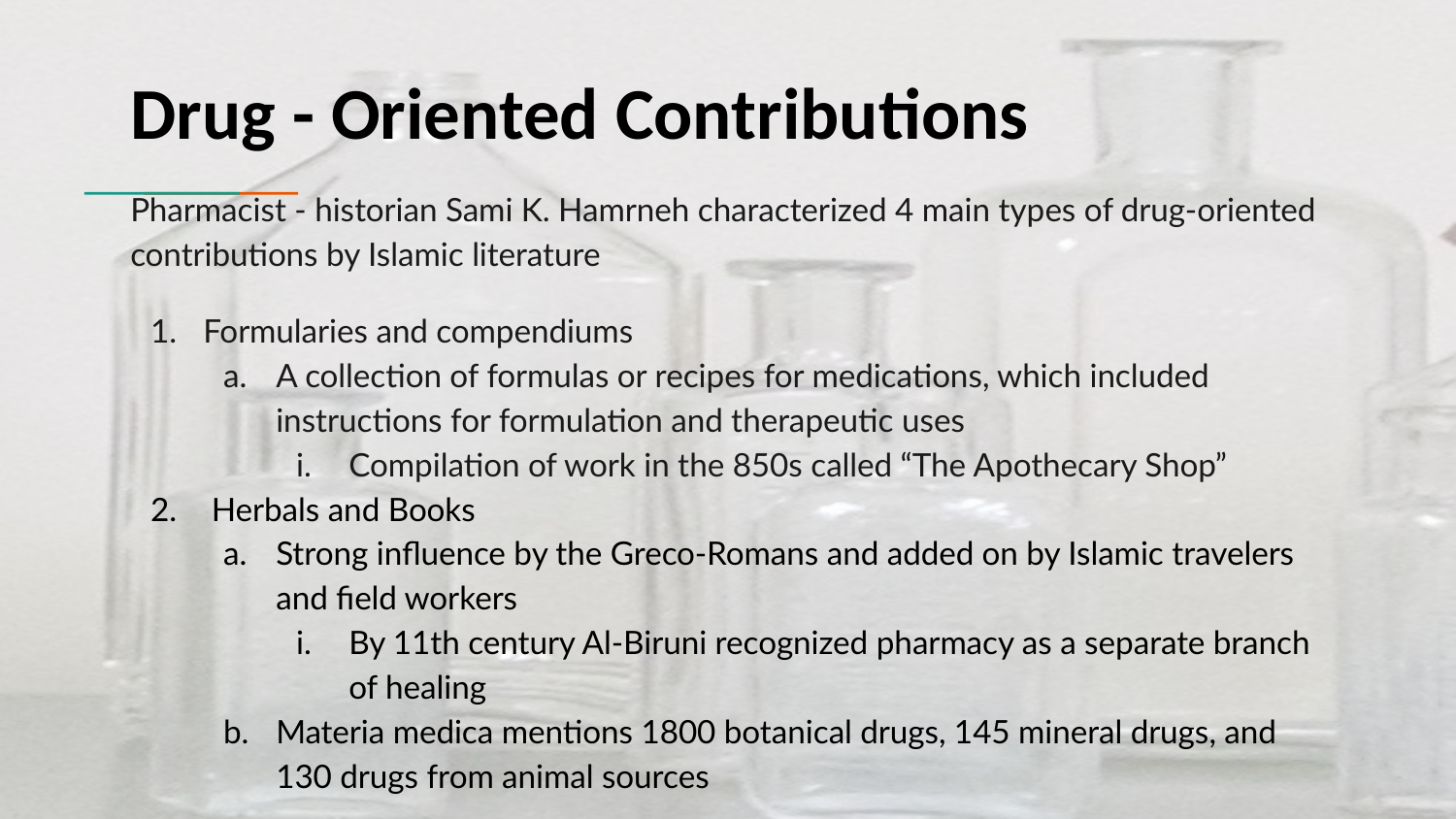

# Drug - Oriented Contributions
Pharmacist - historian Sami K. Hamrneh characterized 4 main types of drug-oriented contributions by Islamic literature
Formularies and compendiums
A collection of formulas or recipes for medications, which included instructions for formulation and therapeutic uses
Compilation of work in the 850s called “The Apothecary Shop”
 Herbals and Books
Strong influence by the Greco-Romans and added on by Islamic travelers and field workers
By 11th century Al-Biruni recognized pharmacy as a separate branch of healing
Materia medica mentions 1800 botanical drugs, 145 mineral drugs, and 130 drugs from animal sources